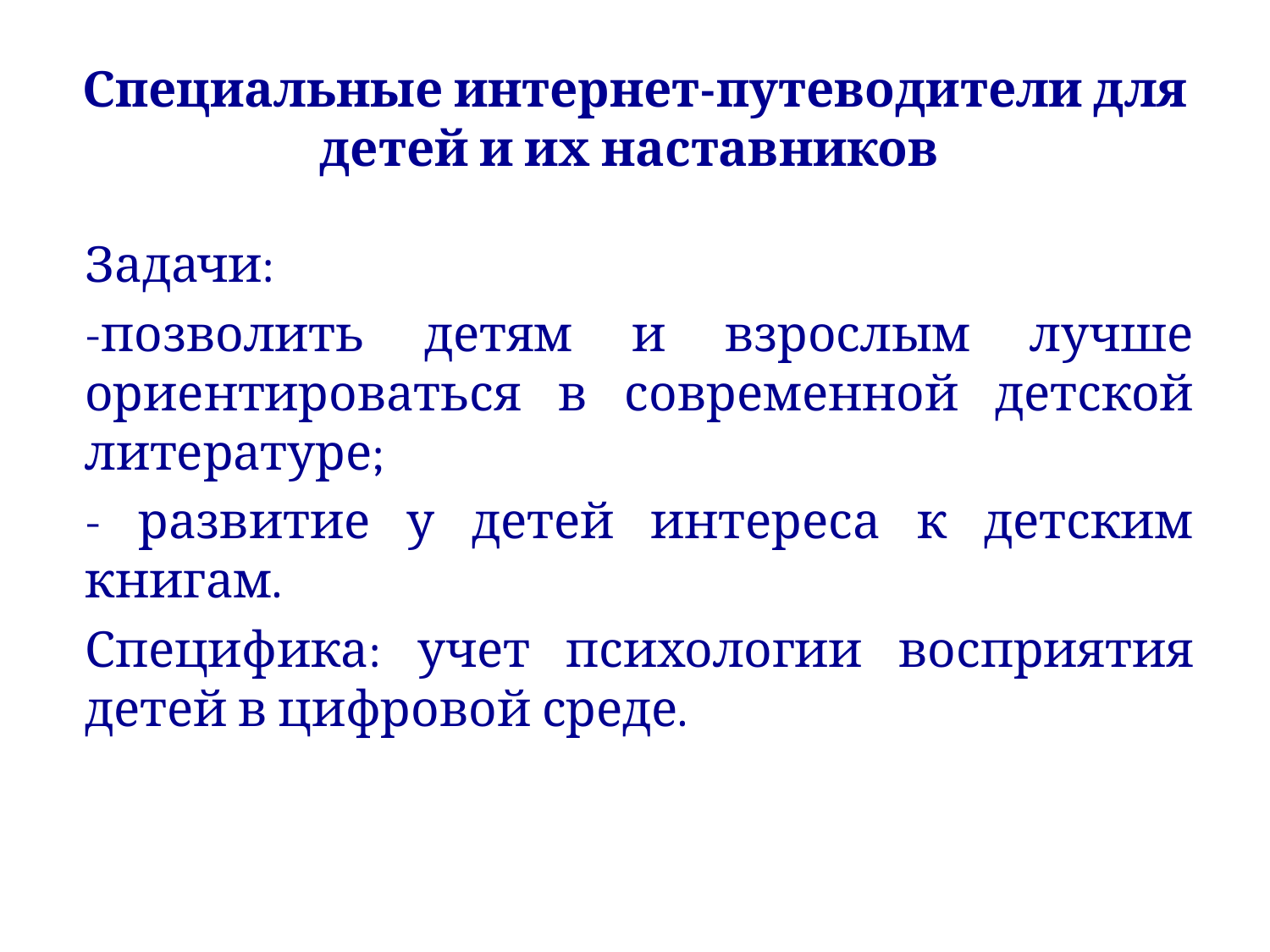

# Специальные интернет-путеводители для детей и их наставников
Задачи:
-позволить детям и взрослым лучше ориентироваться в современной детской литературе;
- развитие у детей интереса к детским книгам.
Специфика: учет психологии восприятия детей в цифровой среде.